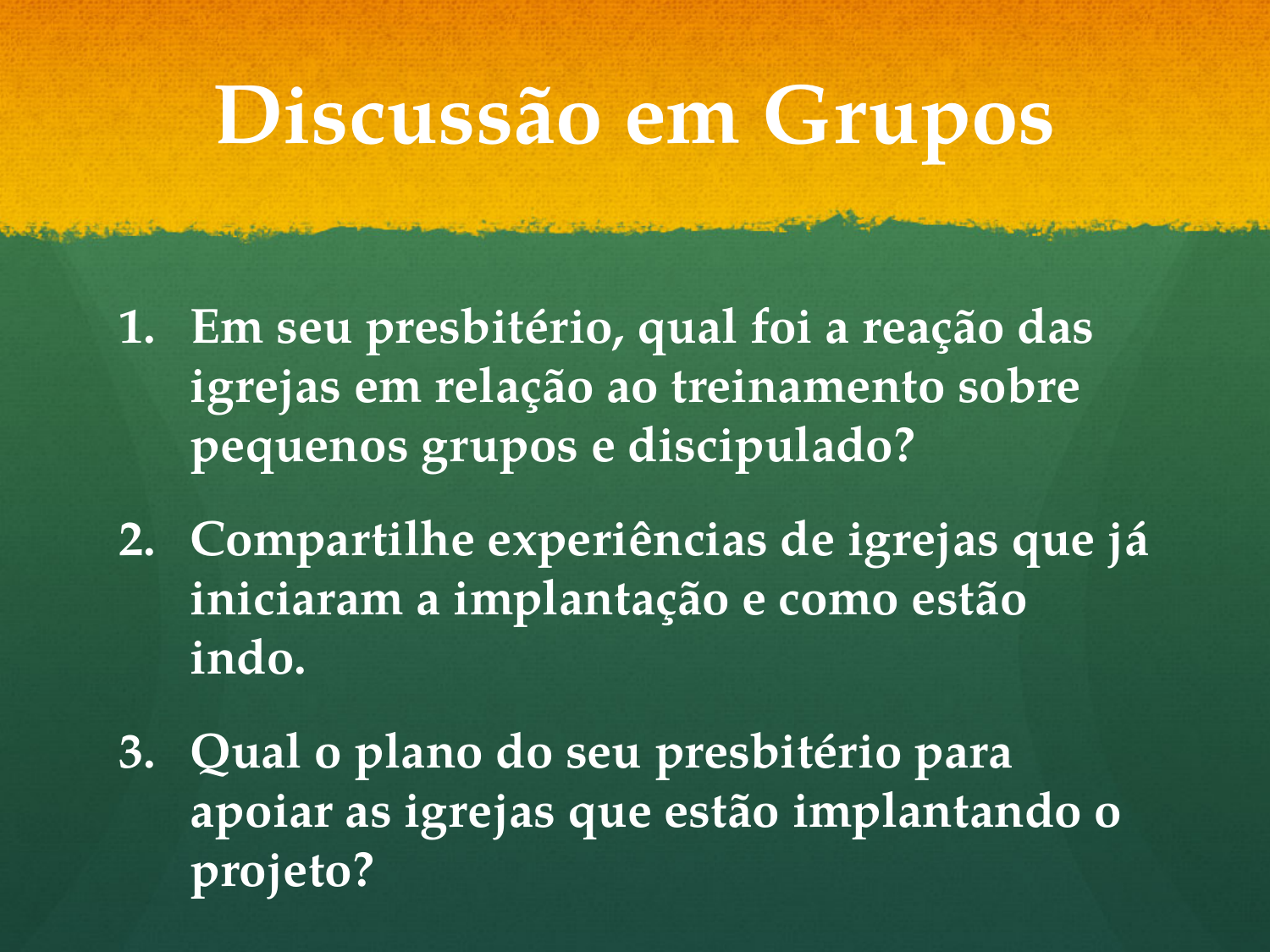

# Discussão em Grupos
Em seu presbitério, qual foi a reação das igrejas em relação ao treinamento sobre pequenos grupos e discipulado?
Compartilhe experiências de igrejas que já iniciaram a implantação e como estão indo.
Qual o plano do seu presbitério para apoiar as igrejas que estão implantando o projeto?